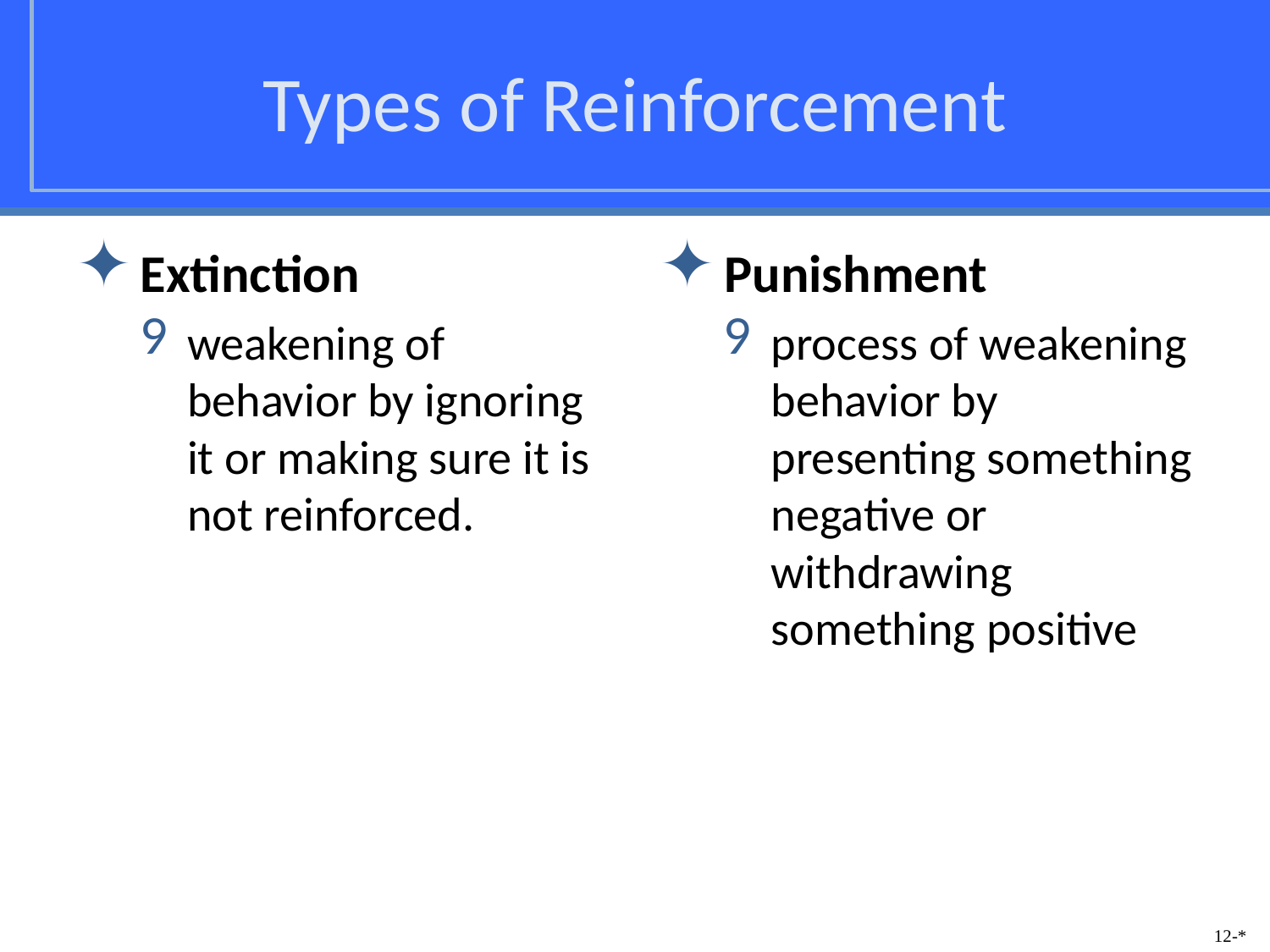

# Types of Reinforcement
Extinction
weakening of behavior by ignoring it or making sure it is not reinforced.
Punishment
process of weakening behavior by presenting something negative or withdrawing something positive